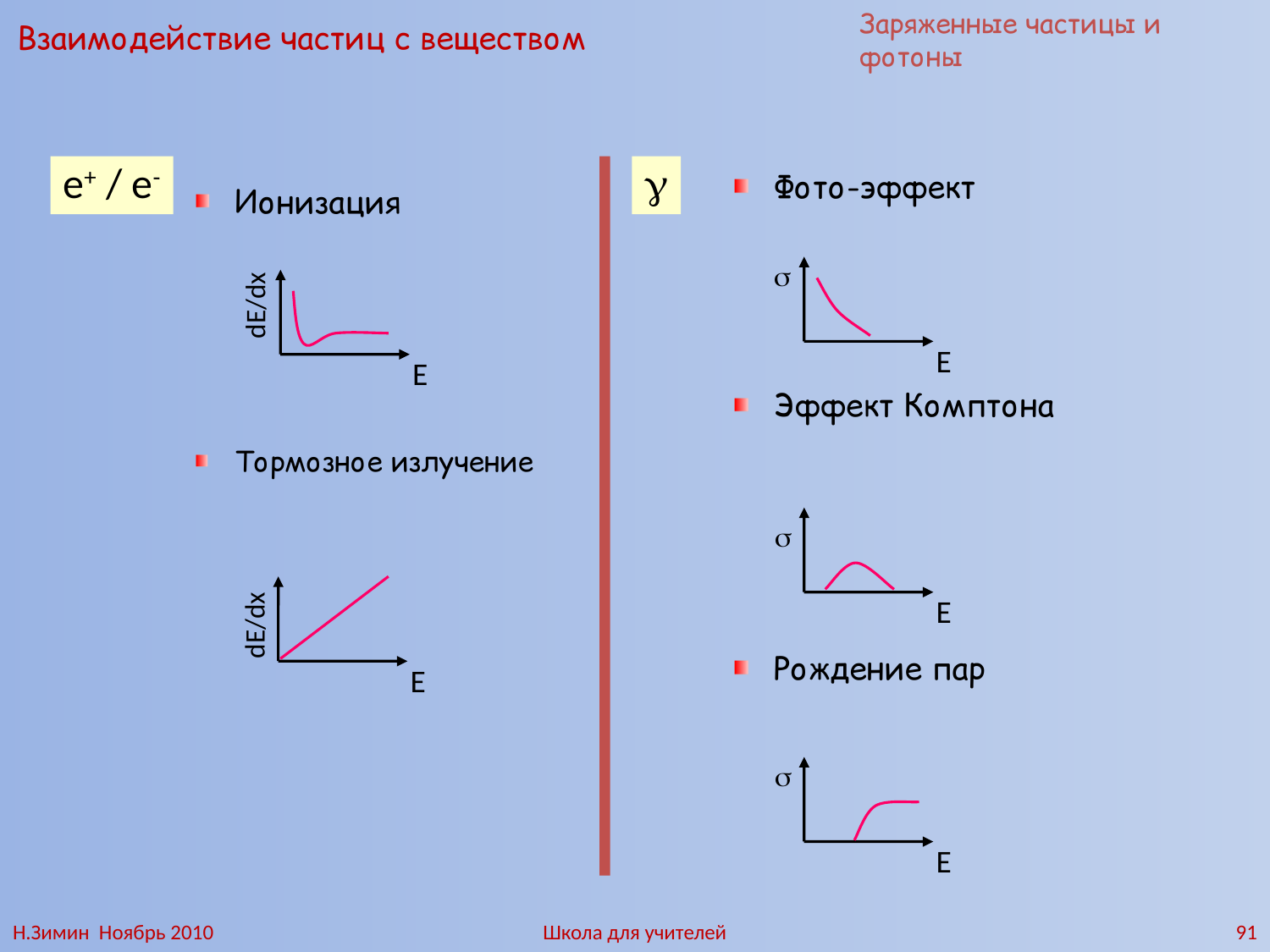

Взаимодействие частиц с веществом
Заряженные частицы и фотоны
e+ / e-

γ
Фото-эффект

Эффект Комптона

Рождение пар
Ионизация

Тормозное излучение
σ

dE/dx

E

E

σ

E

dE/dx
E

σ

E

Н.Зимин  Ноябрь 2010
Школа для учителей
91